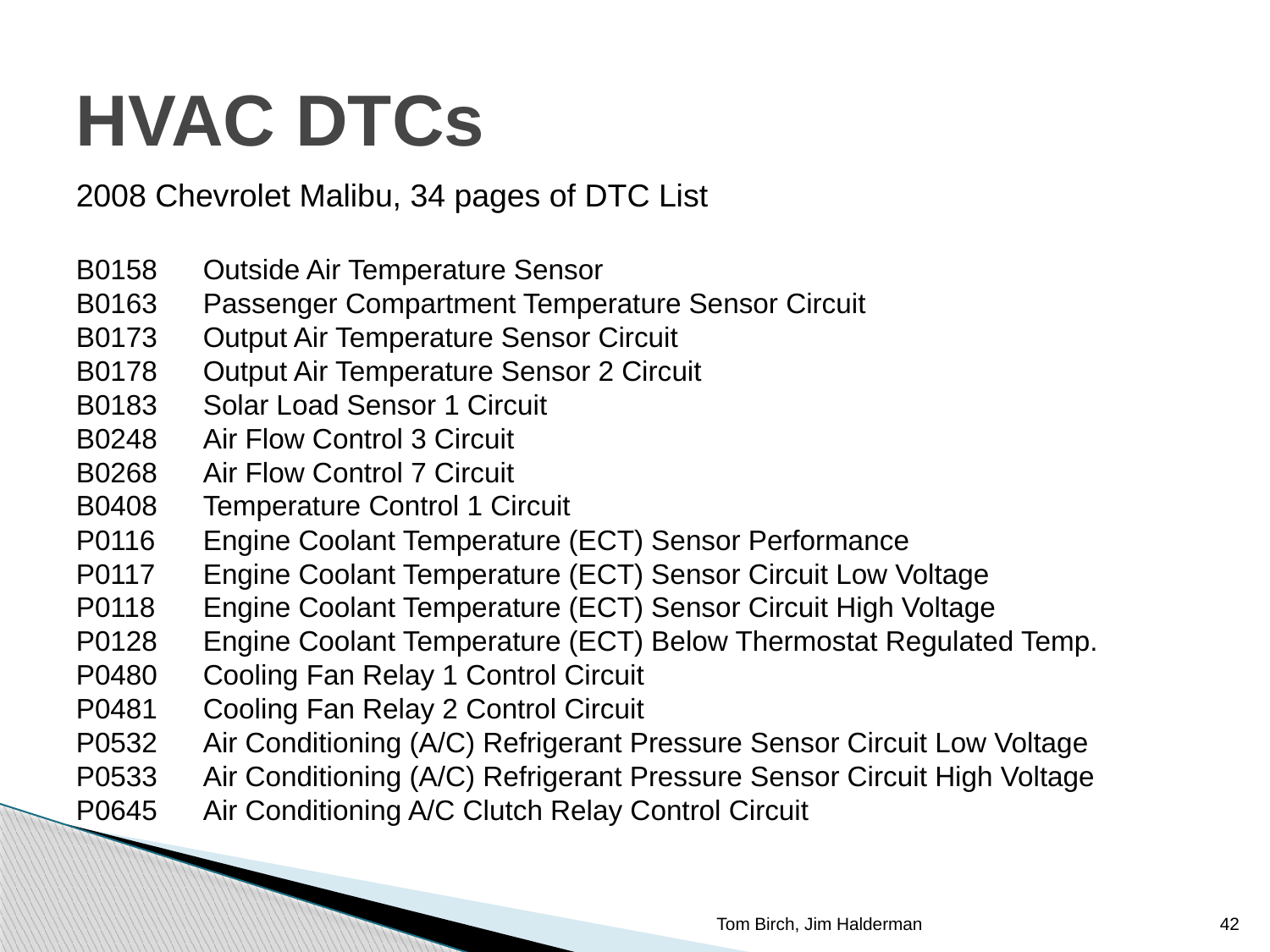

# HVAC DTCs
2008 Chevrolet Malibu, 34 pages of DTC List

B0158	Outside Air Temperature Sensor
B0163	Passenger Compartment Temperature Sensor Circuit
B0173	Output Air Temperature Sensor Circuit
B0178 	Output Air Temperature Sensor 2 Circuit
B0183	Solar Load Sensor 1 Circuit
B0248	Air Flow Control 3 Circuit
B0268	Air Flow Control 7 Circuit
B0408	Temperature Control 1 Circuit
P0116	Engine Coolant Temperature (ECT) Sensor Performance
P0117	Engine Coolant Temperature (ECT) Sensor Circuit Low Voltage
P0118	Engine Coolant Temperature (ECT) Sensor Circuit High Voltage
P0128	Engine Coolant Temperature (ECT) Below Thermostat Regulated Temp.
P0480	Cooling Fan Relay 1 Control Circuit
P0481	Cooling Fan Relay 2 Control Circuit
P0532	Air Conditioning (A/C) Refrigerant Pressure Sensor Circuit Low Voltage
P0533 	Air Conditioning (A/C) Refrigerant Pressure Sensor Circuit High Voltage
P0645	Air Conditioning A/C Clutch Relay Control Circuit
Tom Birch, Jim Halderman
42